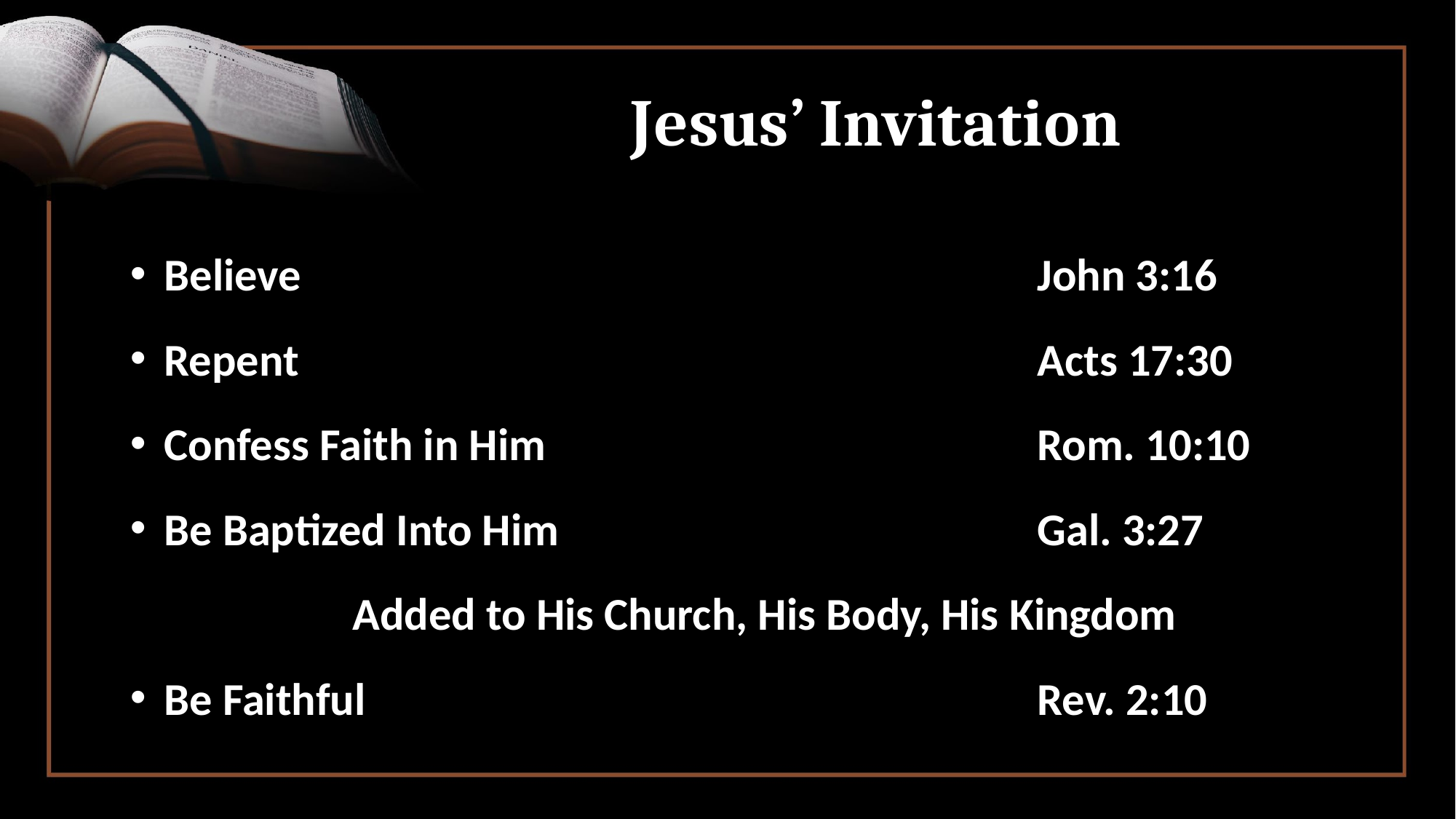

# Jesus’ Invitation
Believe							John 3:16
Repent 							Acts 17:30
Confess Faith in Him					Rom. 10:10
Be Baptized Into Him					Gal. 3:27
Added to His Church, His Body, His Kingdom
Be Faithful						  	Rev. 2:10